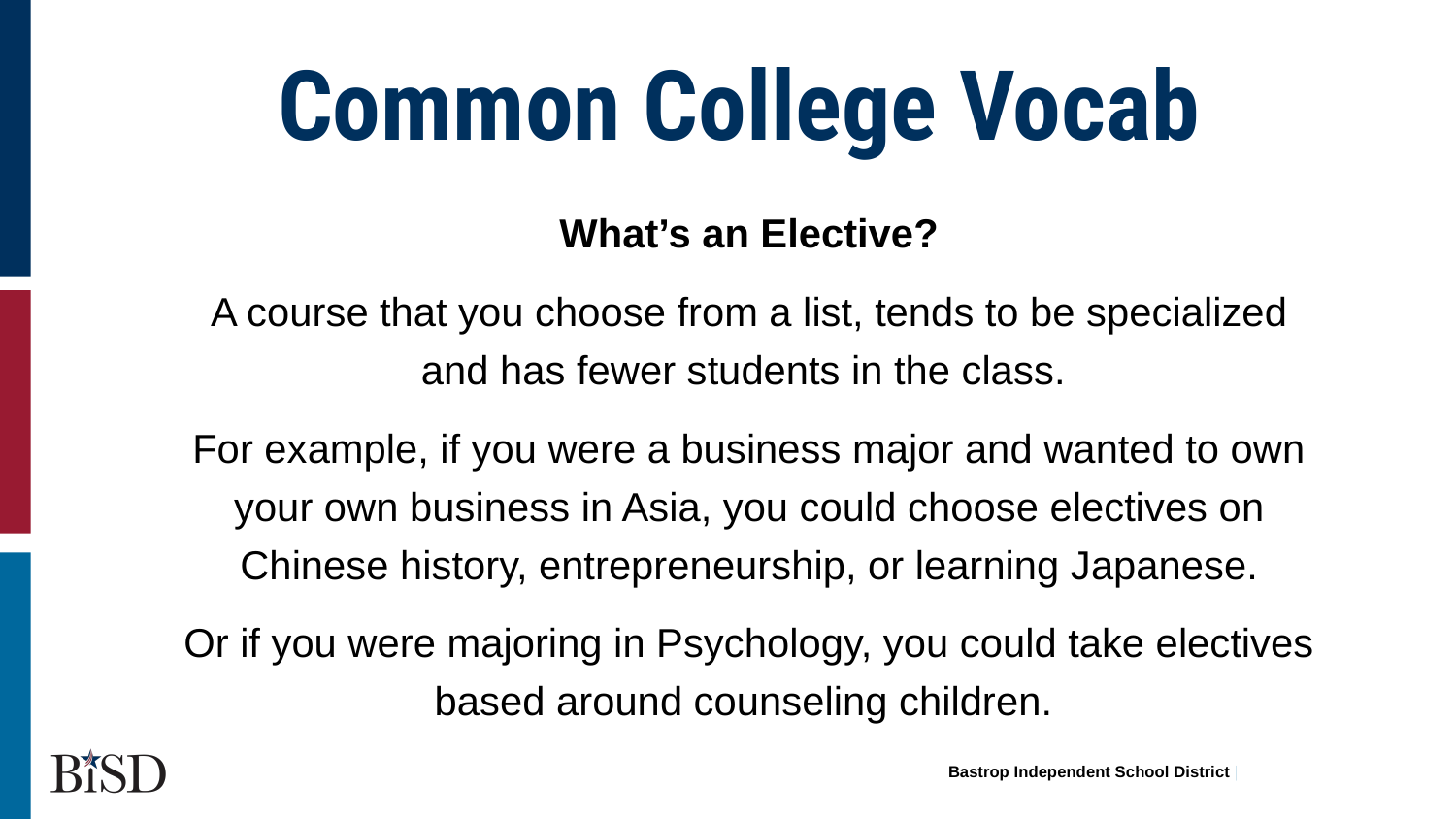

Common College Vocab
What’s an Elective?
A course that you choose from a list, tends to be specialized and has fewer students in the class.
For example, if you were a business major and wanted to own your own business in Asia, you could choose electives on Chinese history, entrepreneurship, or learning Japanese.
Or if you were majoring in Psychology, you could take electives based around counseling children.
hi